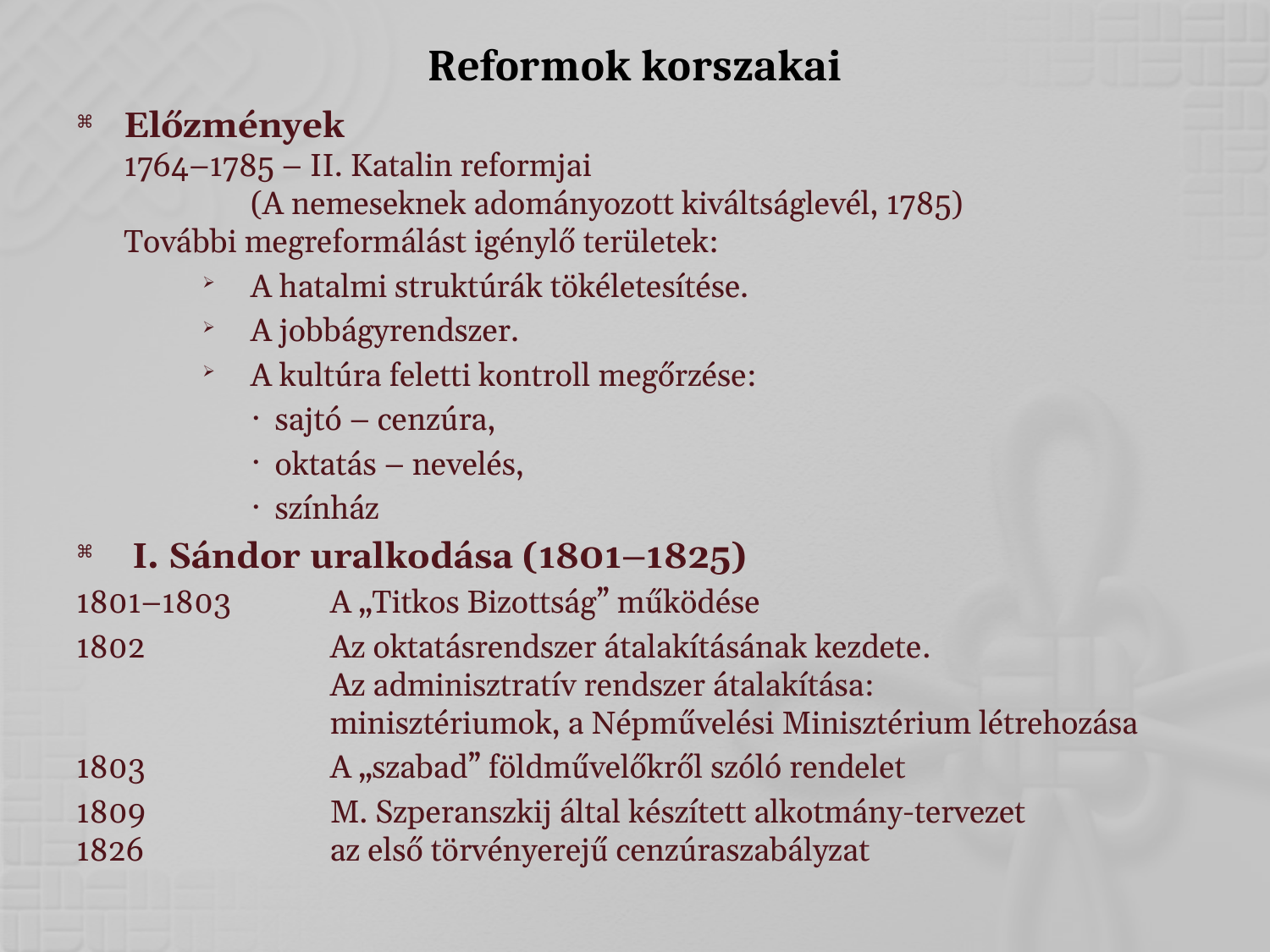

# Reformok korszakai
Előzmények
1764–1785 – II. Katalin reformjai
	(A nemeseknek adományozott kiváltságlevél, 1785)
További megreformálást igénylő területek:
A hatalmi struktúrák tökéletesítése.
A jobbágyrendszer.
A kultúra feletti kontroll megőrzése:
sajtó – cenzúra,
oktatás – nevelés,
színház
 I. Sándor uralkodása (1801–1825)
1801–1803	A „Titkos Bizottság” működése
1802		Az oktatásrendszer átalakításának kezdete.
		Az adminisztratív rendszer átalakítása:
		minisztériumok, a Népművelési Minisztérium létrehozása
1803		A „szabad” földművelőkről szóló rendelet
1809		M. Szperanszkij által készített alkotmány-tervezet
1826		az első törvényerejű cenzúraszabályzat